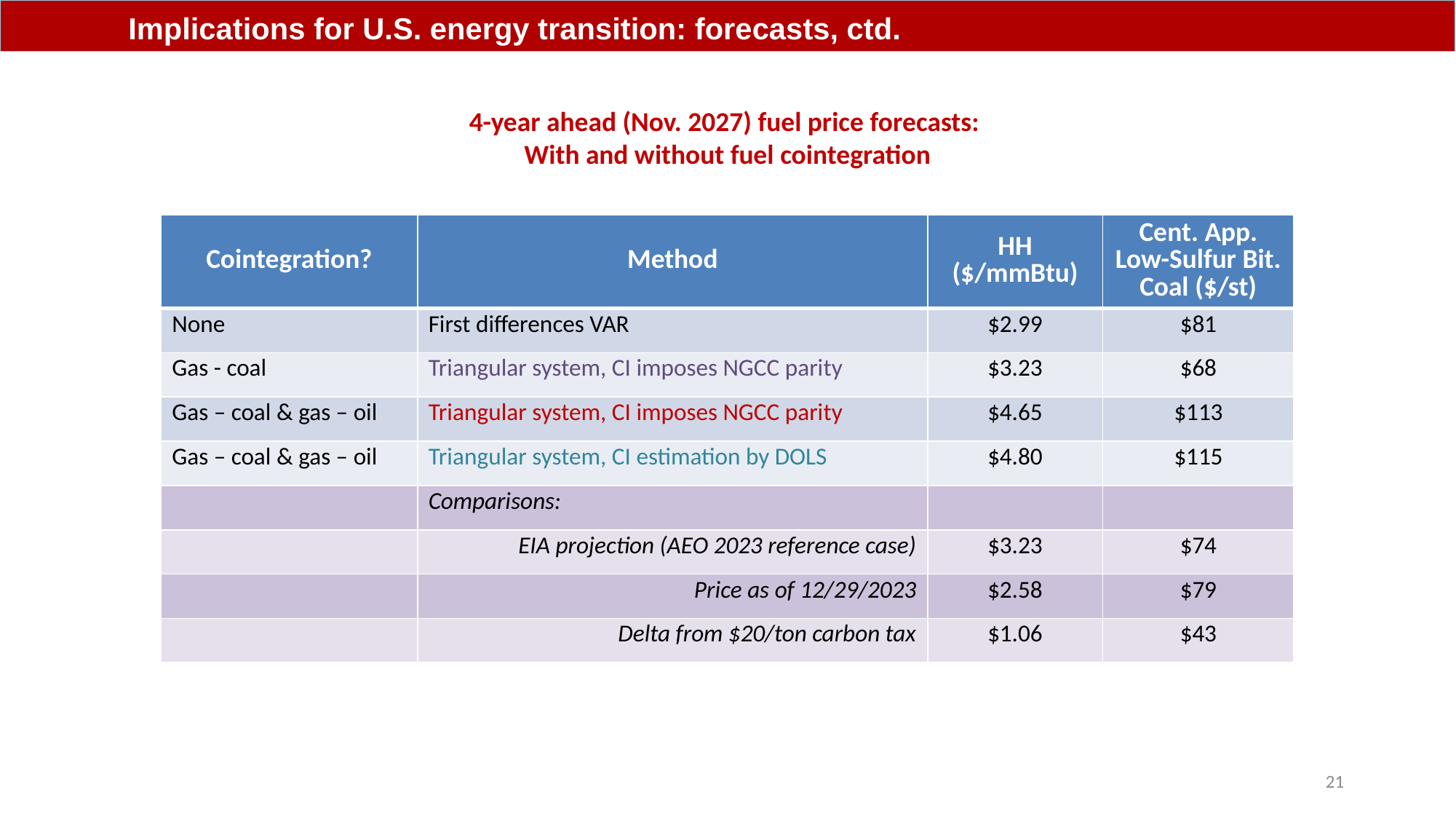

Implications for U.S. energy transition: forecasts, ctd.
4-year ahead (Nov. 2027) fuel price forecasts:
With and without fuel cointegration
| Cointegration? | Method | HH ($/mmBtu) | Cent. App. Low-Sulfur Bit. Coal ($/st) |
| --- | --- | --- | --- |
| None | First differences VAR | $2.99 | $81 |
| Gas - coal | Triangular system, CI imposes NGCC parity | $3.23 | $68 |
| Gas – coal & gas – oil | Triangular system, CI imposes NGCC parity | $4.65 | $113 |
| Gas – coal & gas – oil | Triangular system, CI estimation by DOLS | $4.80 | $115 |
|  | Comparisons: |  |  |
|  | EIA projection (AEO 2023 reference case) | $3.23 | $74 |
|  | Price as of 12/29/2023 | $2.58 | $79 |
|  | Delta from $20/ton carbon tax | $1.06 | $43 |
21